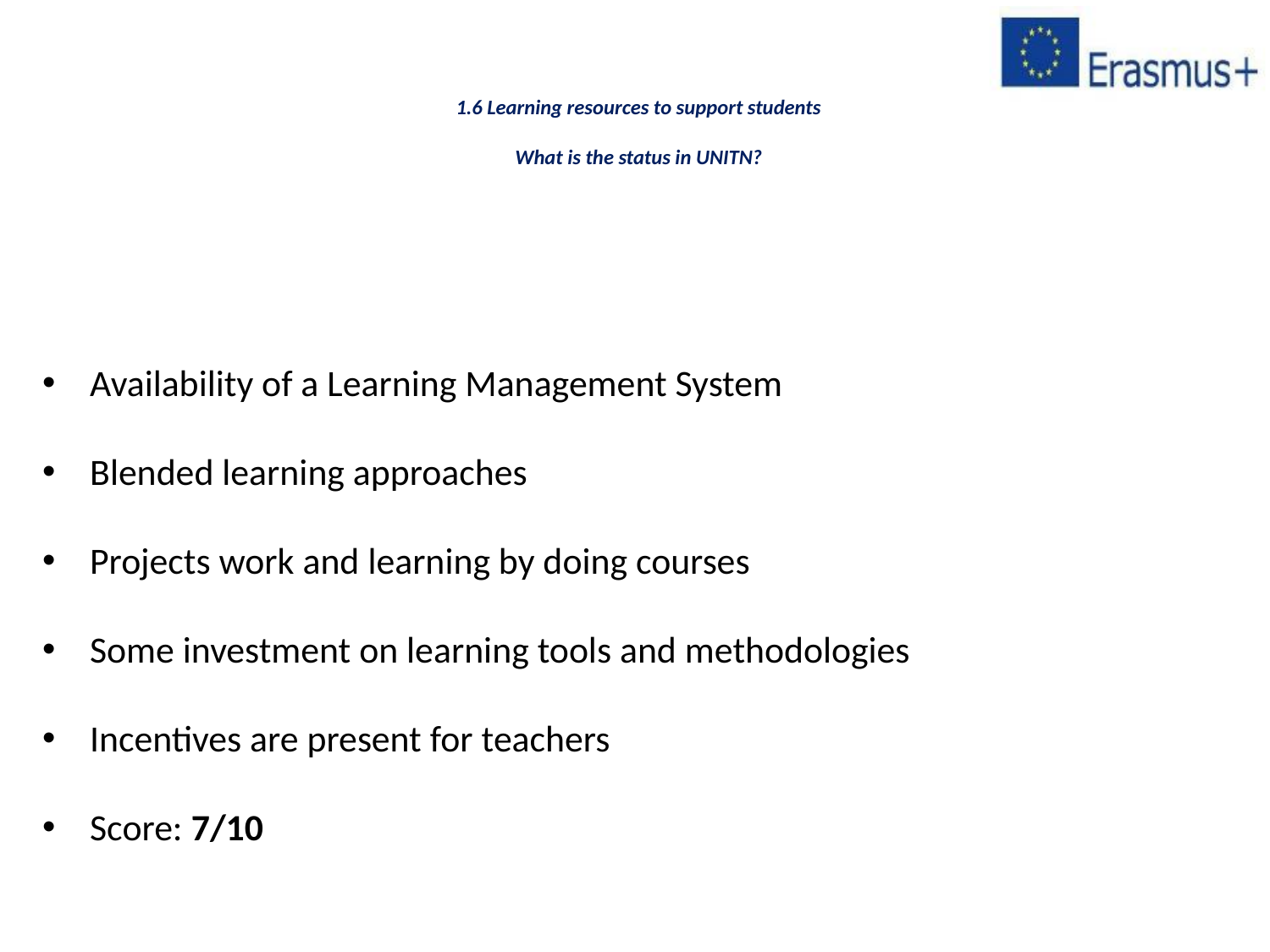

# 1.6 Learning resources to support students What is the status in UNITN?
Availability of a Learning Management System

Blended learning approaches

Projects work and learning by doing courses

Some investment on learning tools and methodologies

Incentives are present for teachers

Score: 7/10